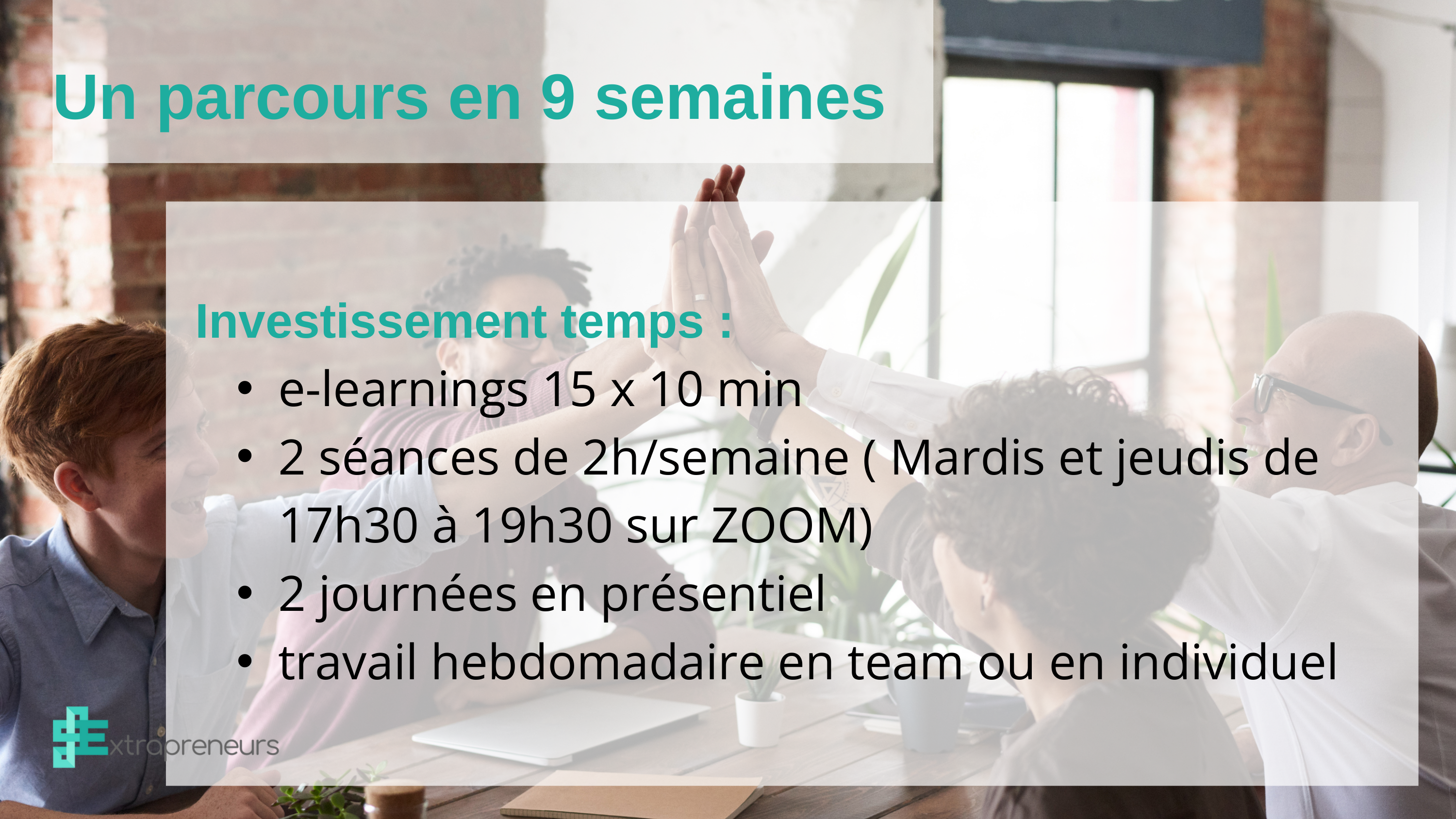

Un parcours en 9 semaines

Investissement temps :
e-learnings 15 x 10 min
2 séances de 2h/semaine ( Mardis et jeudis de 17h30 à 19h30 sur ZOOM)
2 journées en présentiel
travail hebdomadaire en team ou en individuel